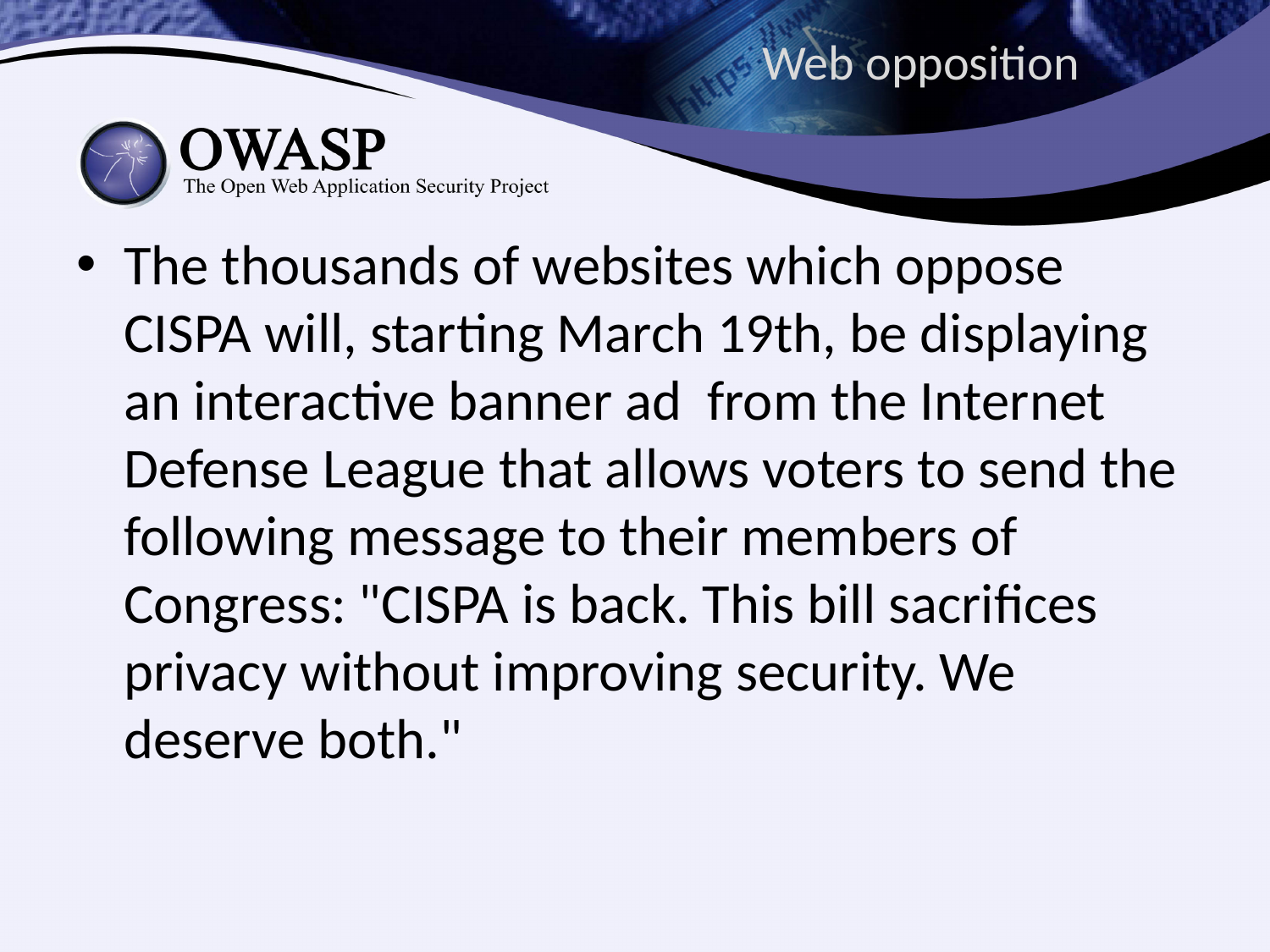

# Web opposition
The thousands of websites which oppose CISPA will, starting March 19th, be displaying an interactive banner ad  from the Internet Defense League that allows voters to send the following message to their members of Congress: "CISPA is back. This bill sacrifices privacy without improving security. We deserve both."